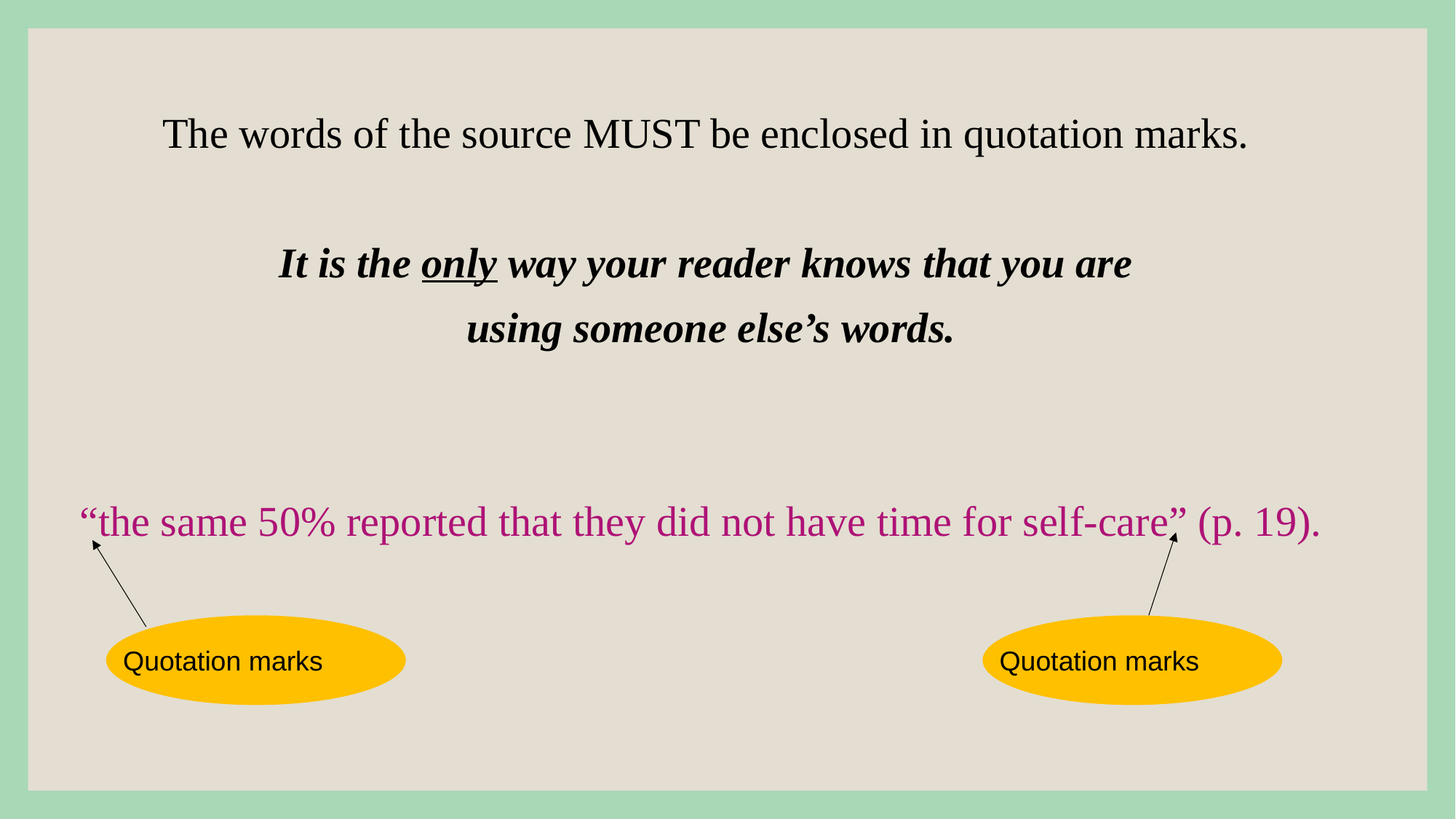

The words of the source MUST be enclosed in quotation marks.

It is the only way your reader knows that you are
using someone else’s words.

“the same 50% reported that they did not have time for self-care” (p. 19).

Quotation marks

Quotation marks